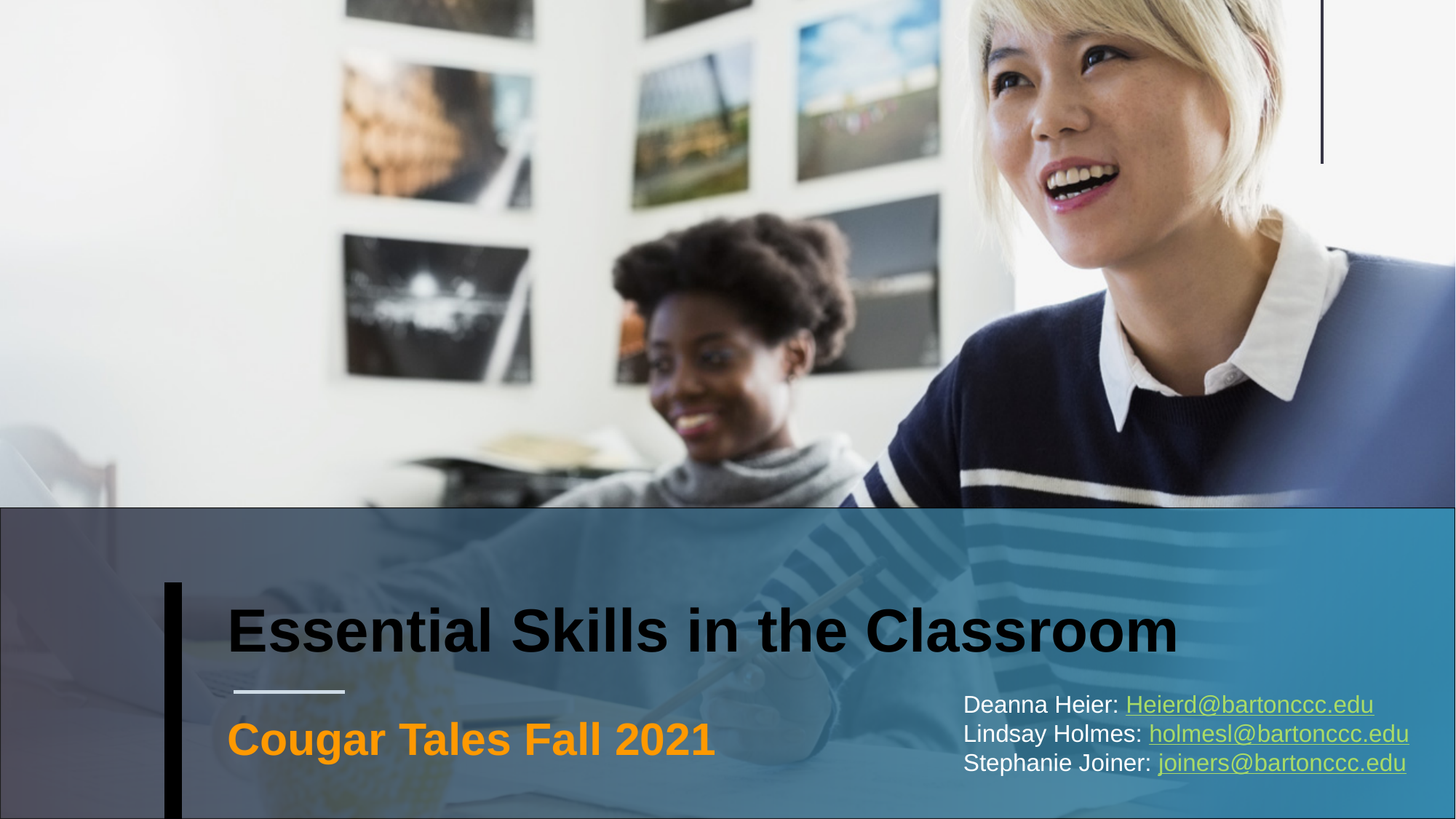

# Essential Skills in the Classroom
Deanna Heier: Heierd@bartonccc.edu
Lindsay Holmes: holmesl@bartonccc.edu
Stephanie Joiner: joiners@bartonccc.edu
Cougar Tales Fall 2021